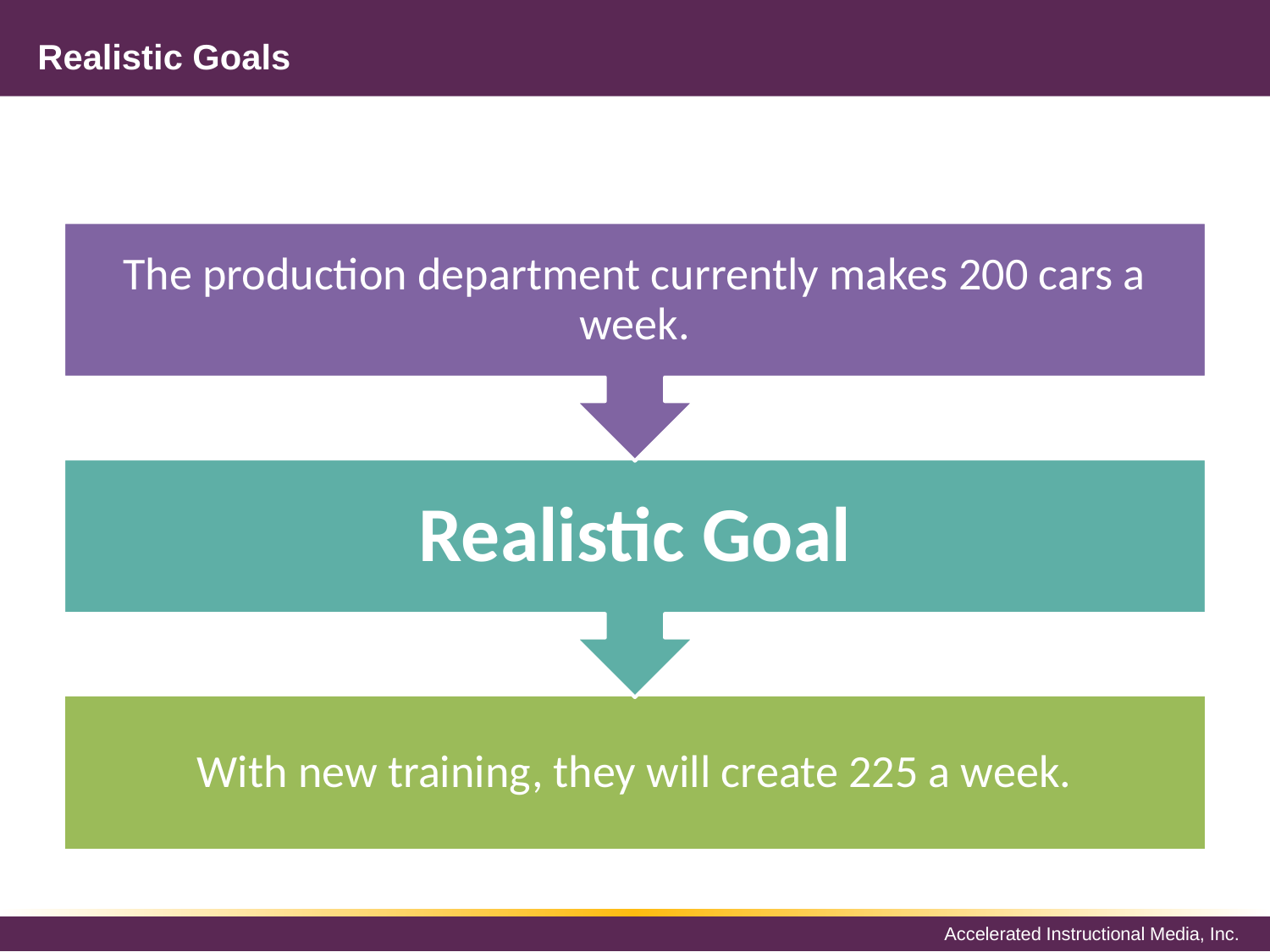

# Realistic Goals

The production department currently makes 200 cars a week.
Realistic Goal
With new training, they will create 225 a week.